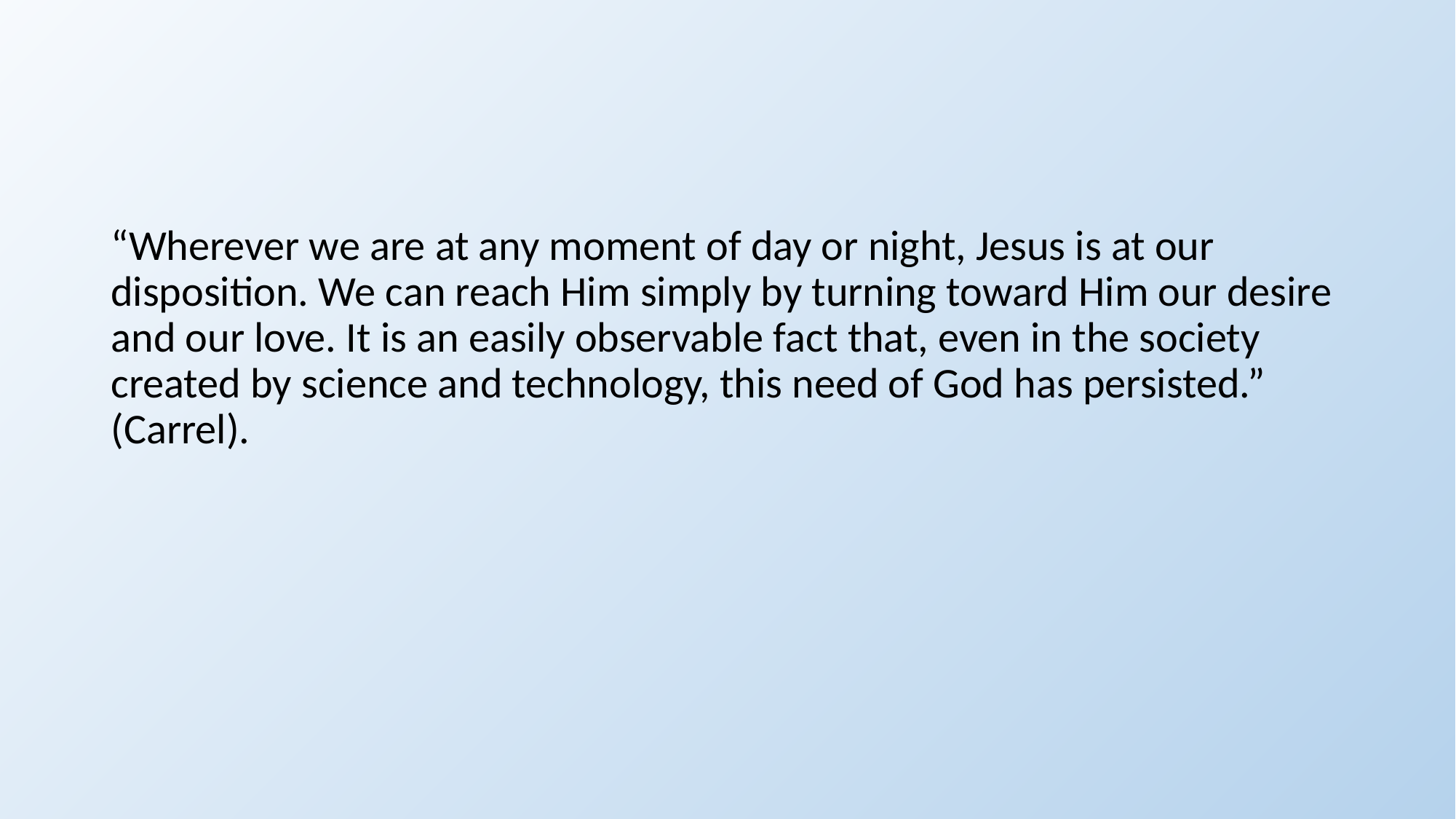

#
“Wherever we are at any moment of day or night, Jesus is at our disposition. We can reach Him simply by turning toward Him our desire and our love. It is an easily observable fact that, even in the society created by science and technology, this need of God has persisted.” (Carrel).